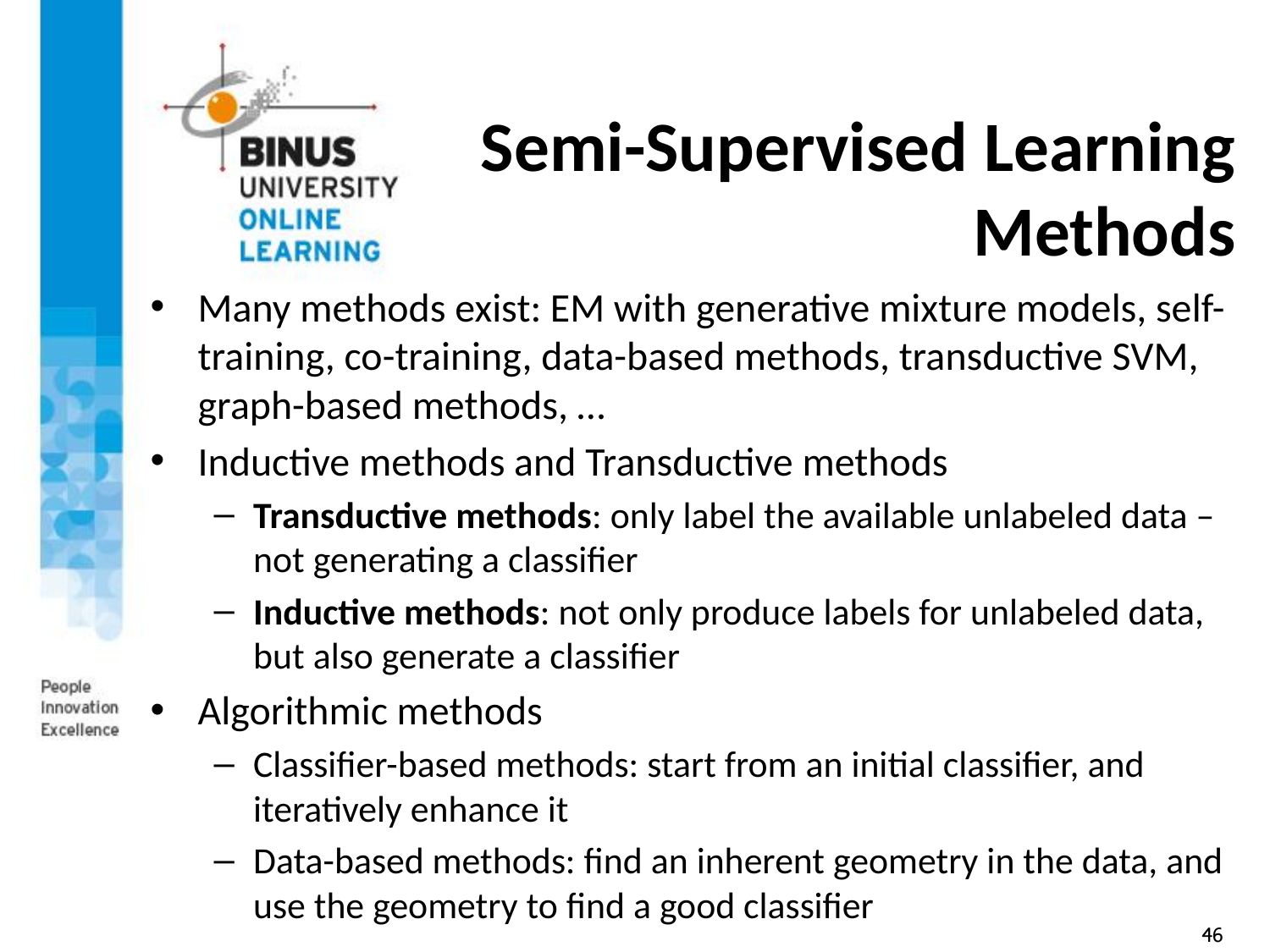

# Semi-Supervised Learning Methods
Many methods exist: EM with generative mixture models, self-training, co-training, data-based methods, transductive SVM, graph-based methods, …
Inductive methods and Transductive methods
Transductive methods: only label the available unlabeled data – not generating a classifier
Inductive methods: not only produce labels for unlabeled data, but also generate a classifier
Algorithmic methods
Classifier-based methods: start from an initial classifier, and iteratively enhance it
Data-based methods: find an inherent geometry in the data, and use the geometry to find a good classifier
46